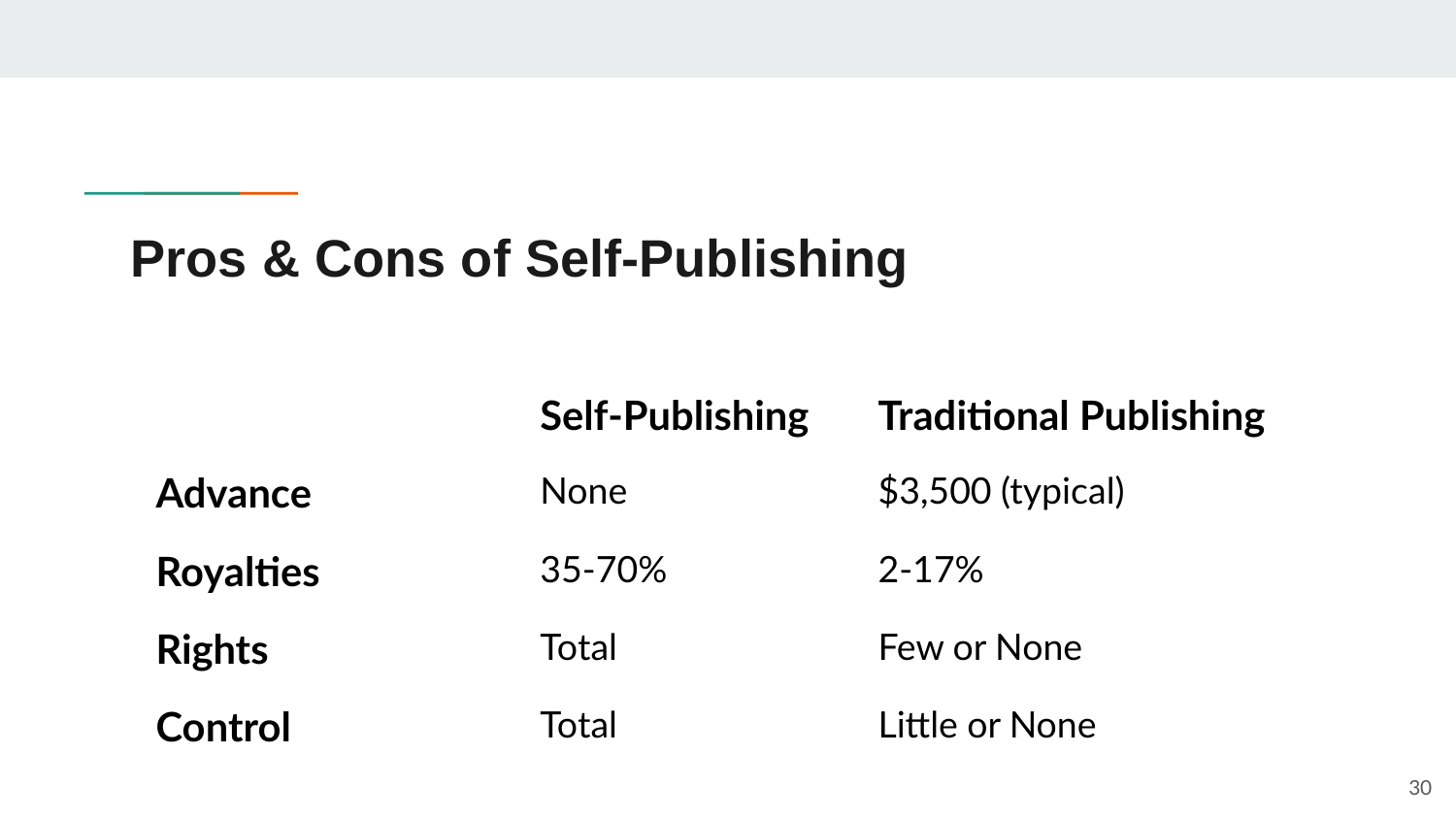

# Pros & Cons of Self-Publishing
|  | Self-Publishing | Traditional Publishing |
| --- | --- | --- |
| Advance | None | $3,500 (typical) |
| Royalties | 35-70% | 2-17% |
| Rights | Total | Few or None |
| Control | Total | Little or None |
30